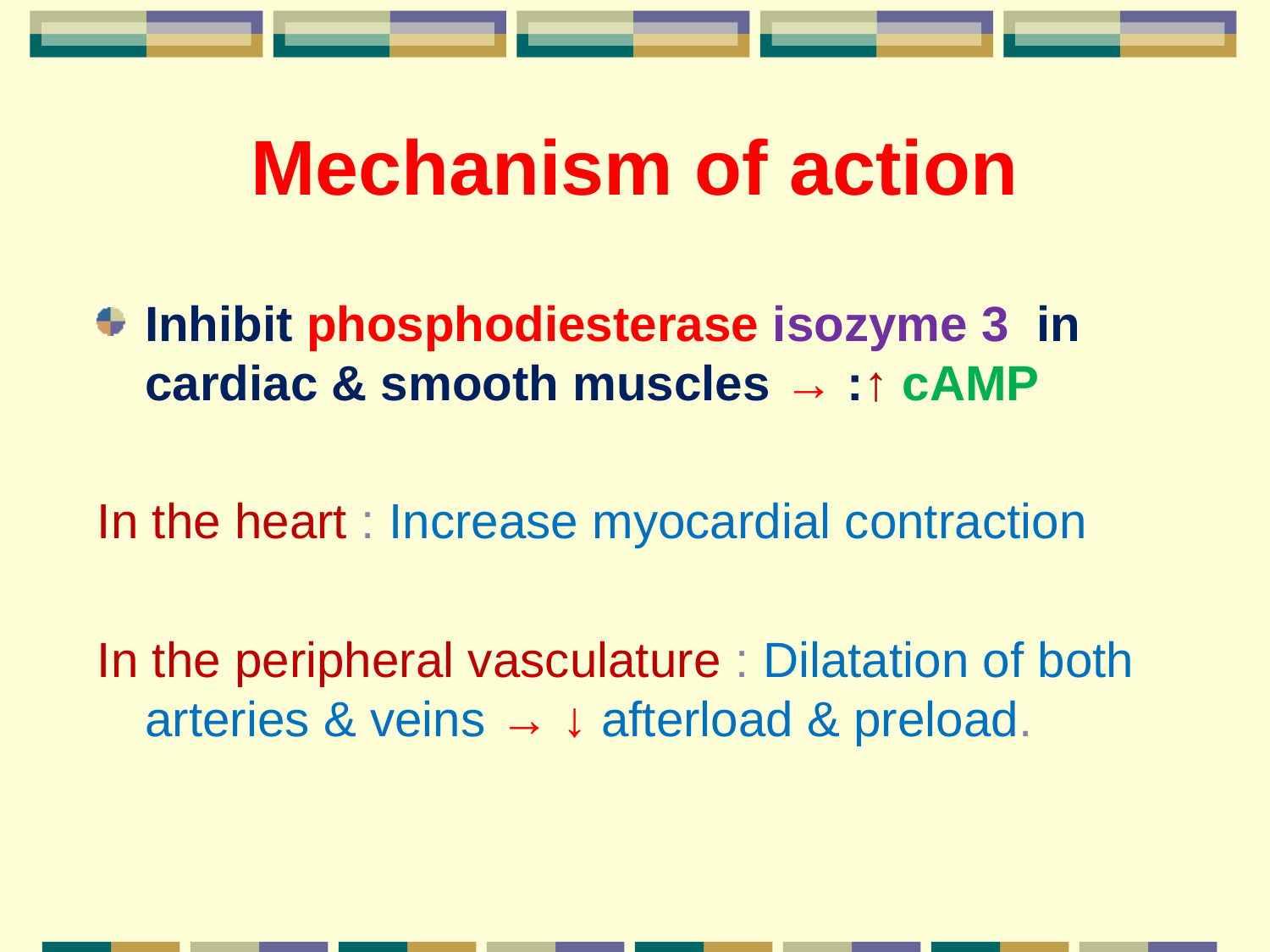

# Mechanism of action
Inhibit phosphodiesterase isozyme 3  in cardiac & smooth muscles → :↑ cAMP

In the heart : Increase myocardial contraction

In the peripheral vasculature : Dilatation of both arteries & veins → ↓ afterload & preload.